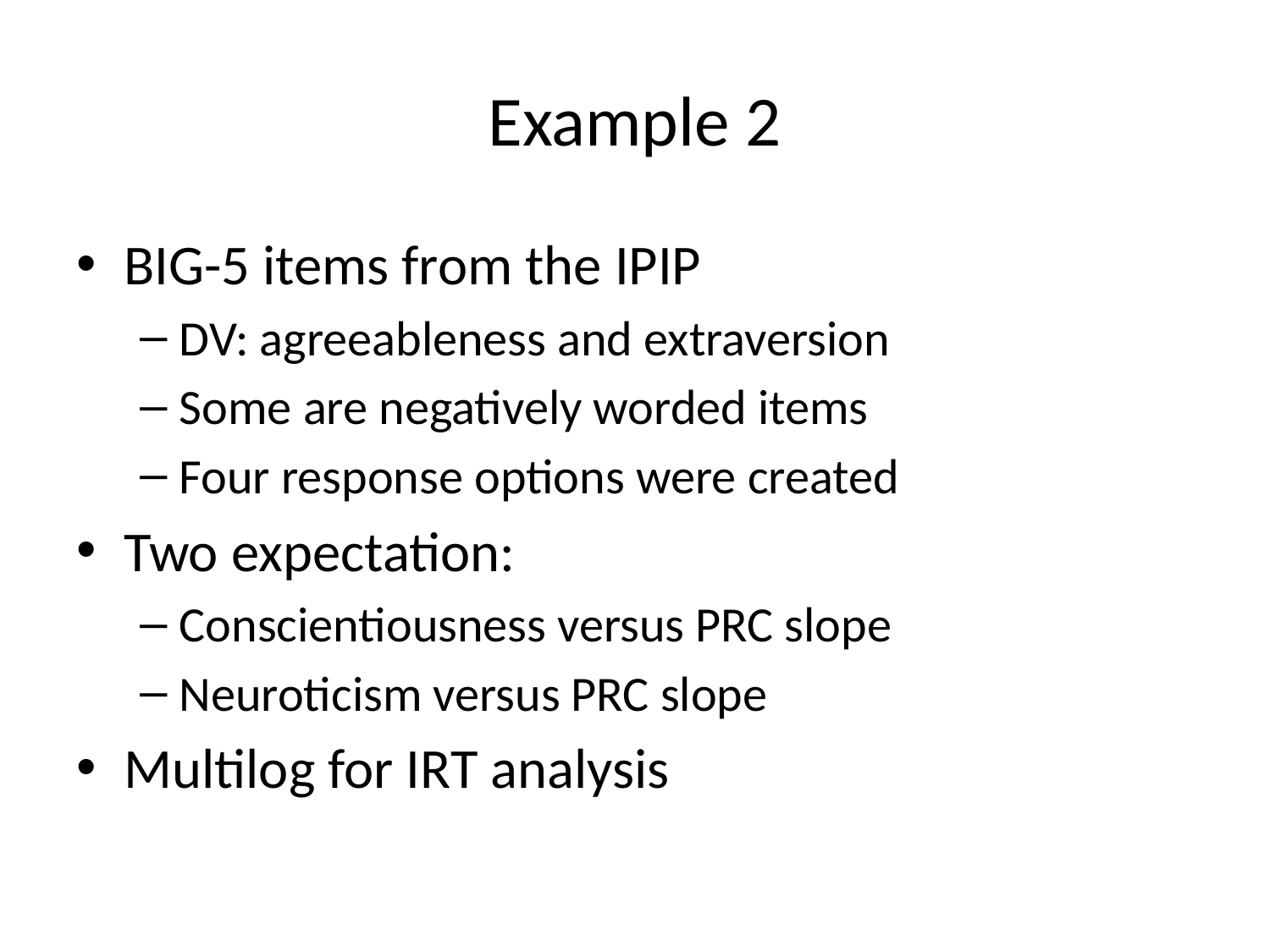

# Example 2
BIG-5 items from the IPIP
DV: agreeableness and extraversion
Some are negatively worded items
Four response options were created
Two expectation:
Conscientiousness versus PRC slope
Neuroticism versus PRC slope
Multilog for IRT analysis